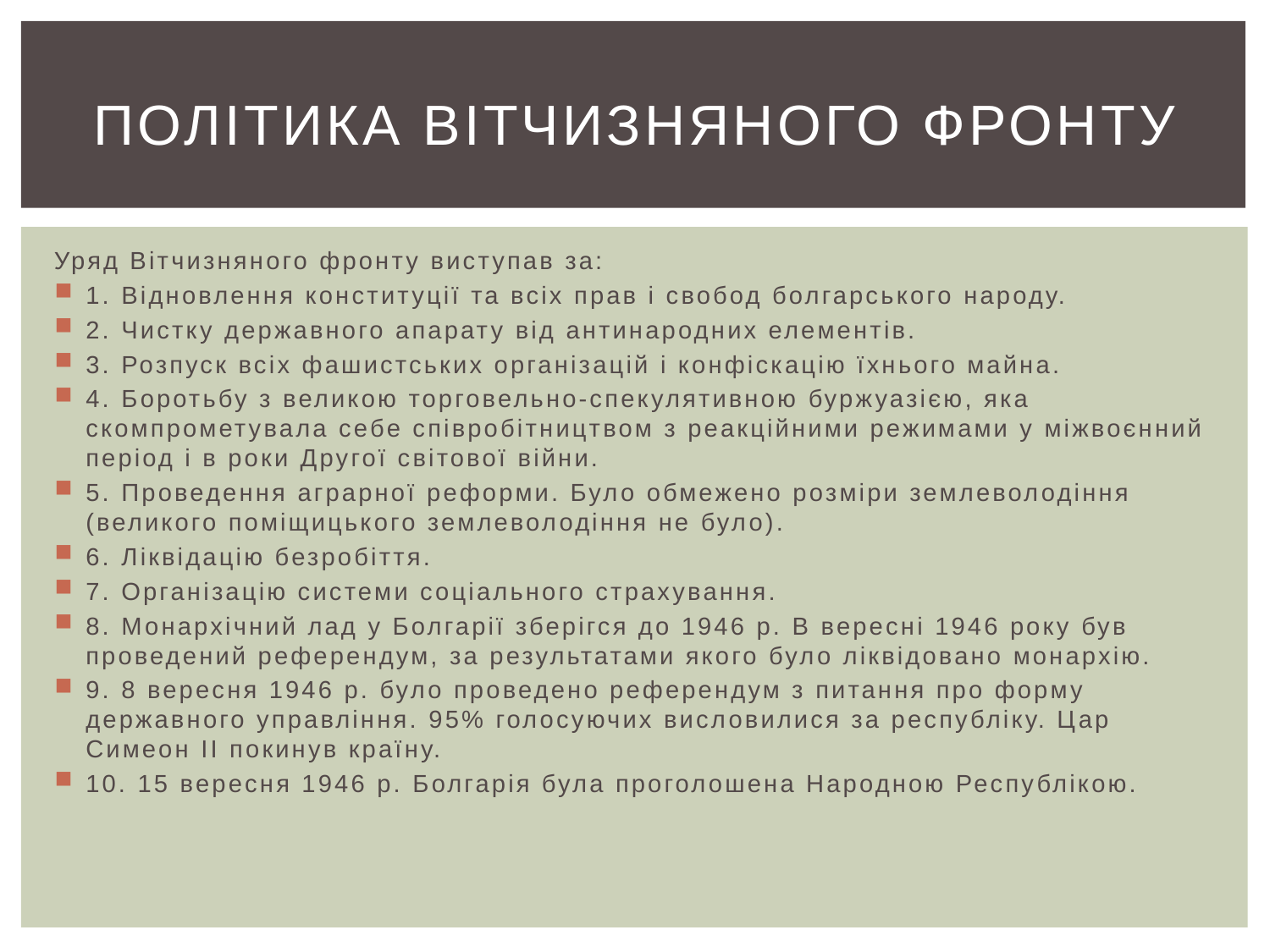

# Політика Вітчизняного фронту
Уряд Вітчизняного фронту виступав за:
1. Відновлення конституції та всіх прав і свобод болгарського народу.
2. Чистку державного апарату від антинародних елементів.
3. Розпуск всіх фашистських організацій і конфіскацію їхнього майна.
4. Боротьбу з великою торговельно-спекулятивною буржуазією, яка скомпрометувала себе співробітництвом з реакційними режимами у міжвоєнний період і в роки Другої світової війни.
5. Проведення аграрної реформи. Було обмежено розміри землеволодіння (великого поміщицького землеволодіння не було).
6. Ліквідацію безробіття.
7. Організацію системи соціального страхування.
8. Монархічний лад у Болгарії зберігся до 1946 р. В вересні 1946 року був проведений референдум, за результатами якого було ліквідовано монархію.
9. 8 вересня 1946 р. було проведено референдум з питання про форму державного управління. 95% голосуючих висловилися за республіку. Цар Симеон II покинув країну.
10. 15 вересня 1946 р. Болгарія була проголошена Народною Республікою.